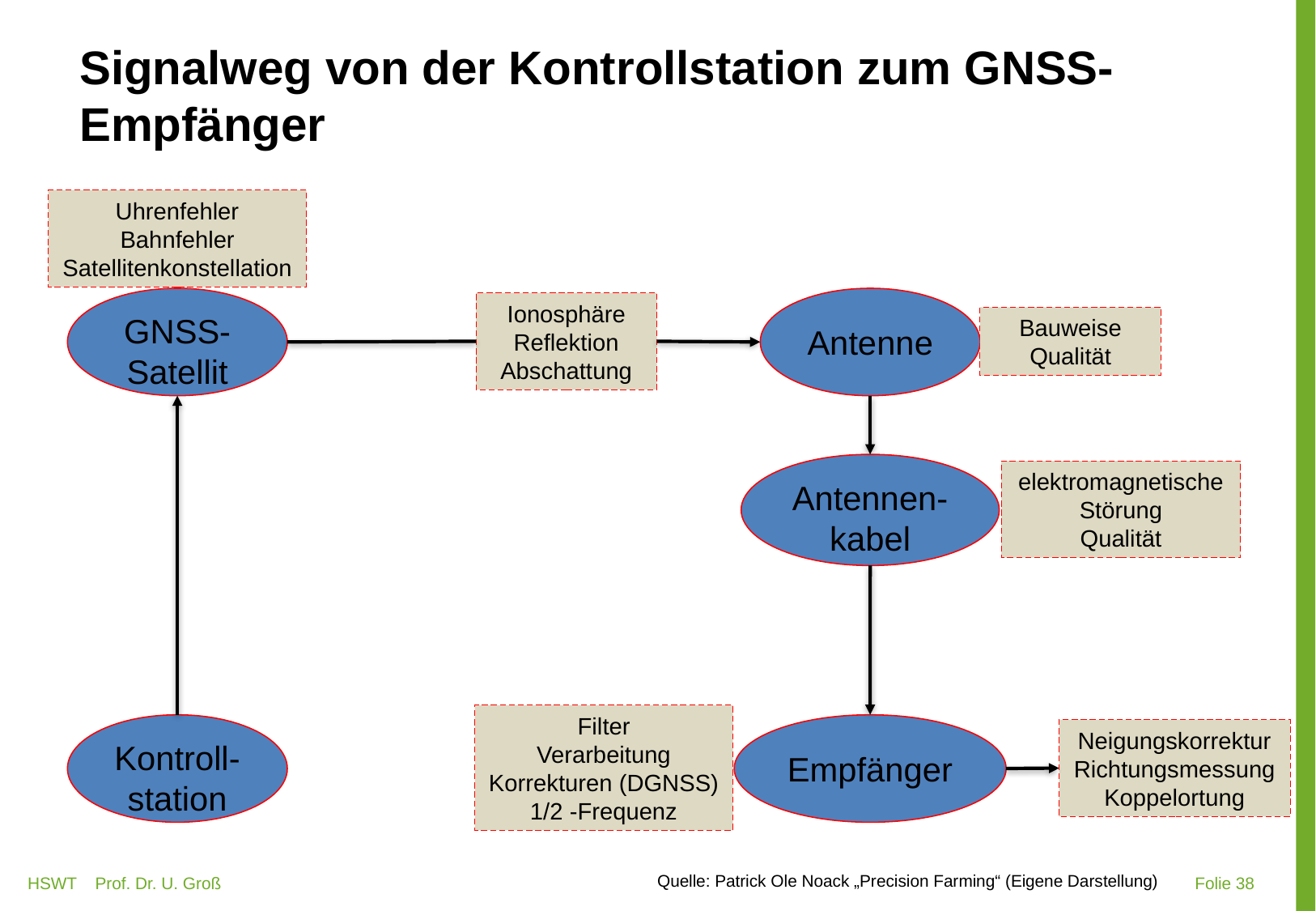

# Signalweg von der Kontrollstation zum GNSS-Empfänger
Uhrenfehler
Bahnfehler
Satellitenkonstellation
GNSS-
Satellit
Antenne
Ionosphäre
Reflektion
Abschattung
Bauweise
Qualität
Antennen-
kabel
elektromagnetische Störung
Qualität
Filter
Verarbeitung
Korrekturen (DGNSS)
1/2 -Frequenz
Kontroll-station
Empfänger
Neigungskorrektur
Richtungsmessung
Koppelortung
Quelle: Patrick Ole Noack „Precision Farming“ (Eigene Darstellung)
HSWT    Prof. Dr. U. Groß
 Folie 38